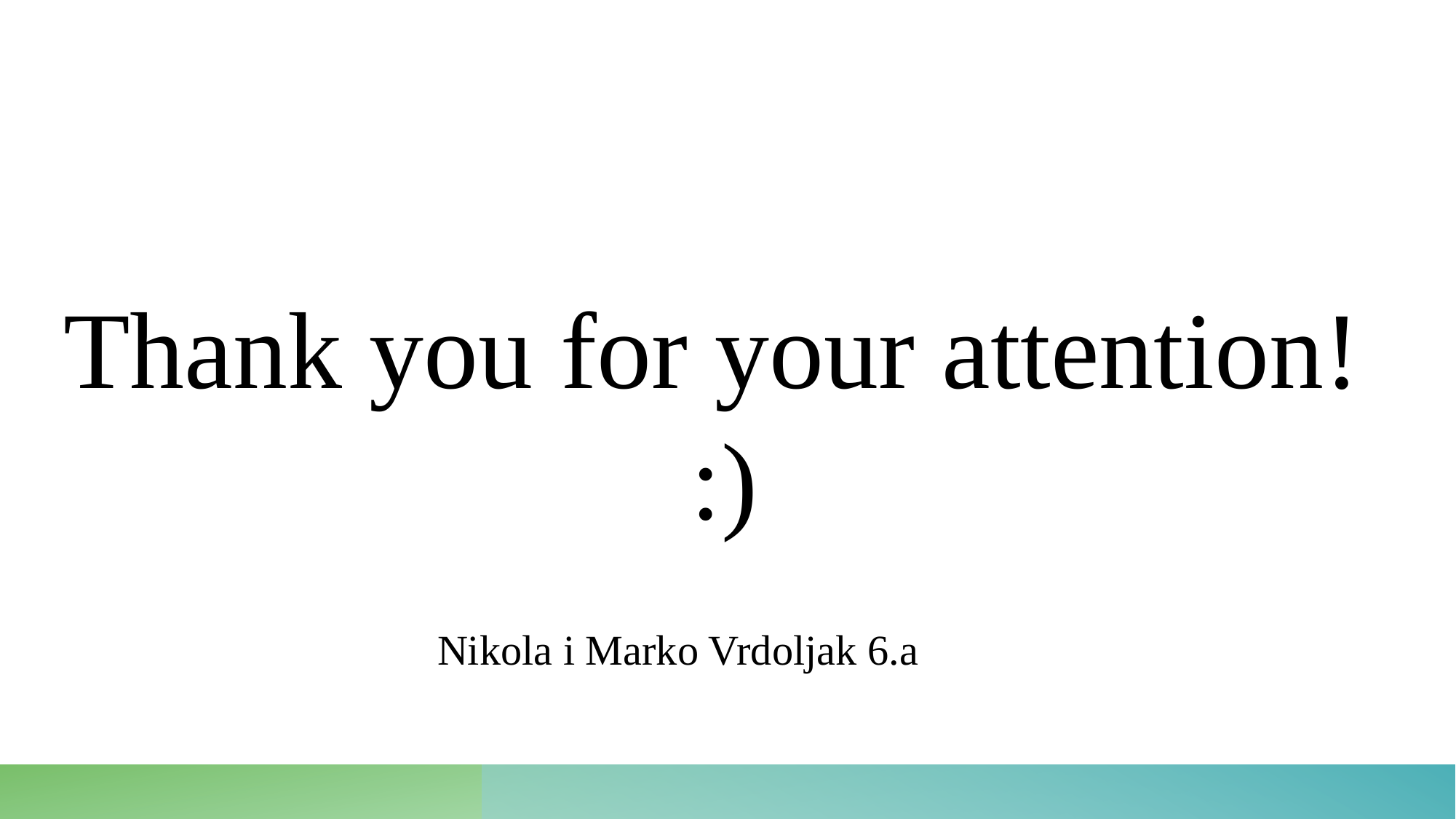

Thank you for your attention!
                       :)
Nikola i Marko Vrdoljak 6.a